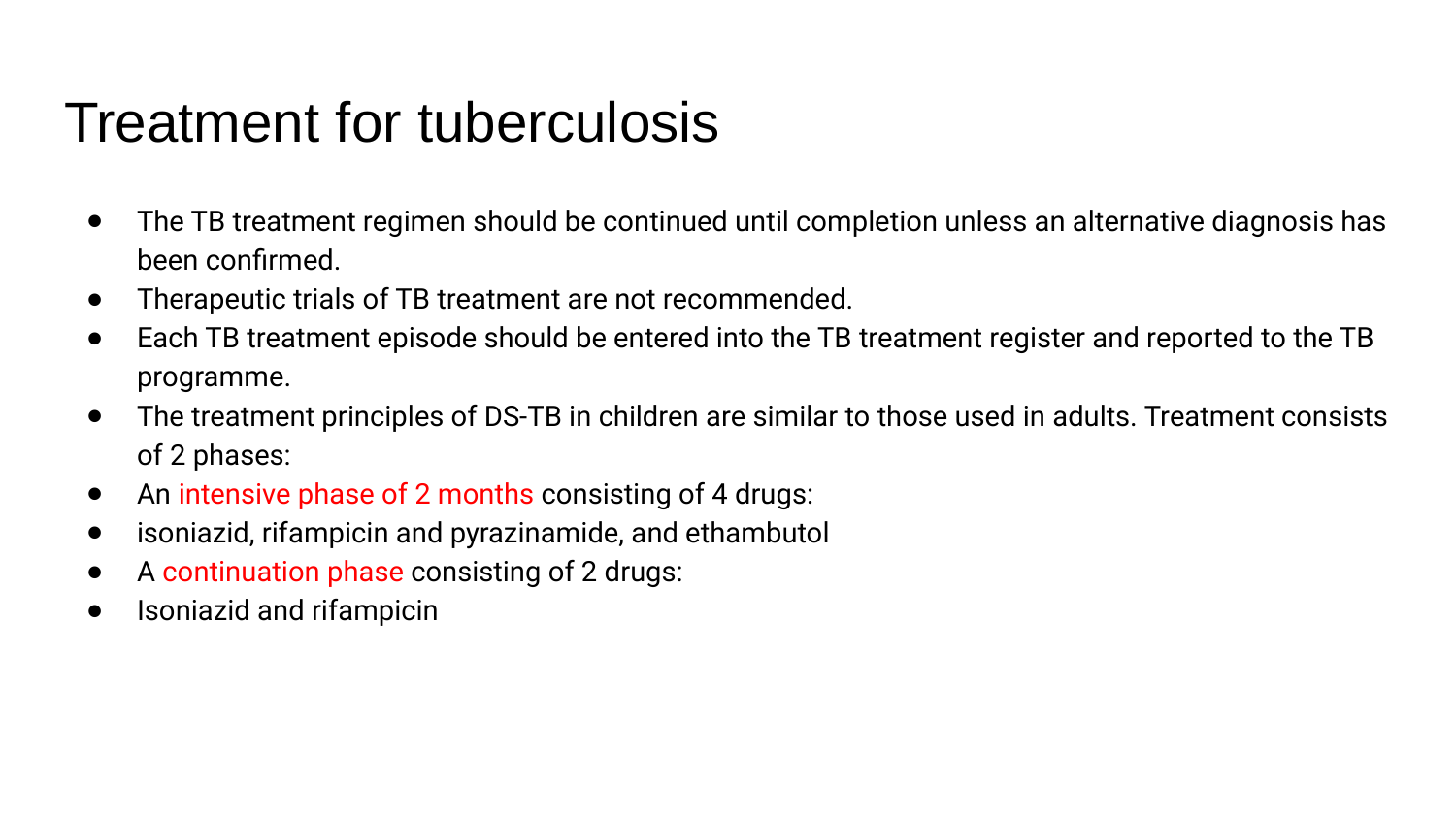

# Treatment for tuberculosis

The TB treatment regimen should be continued until completion unless an alternative diagnosis has been confirmed.
Therapeutic trials of TB treatment are not recommended.
Each TB treatment episode should be entered into the TB treatment register and reported to the TB programme.
The treatment principles of DS-TB in children are similar to those used in adults. Treatment consists of 2 phases:
An intensive phase of 2 months consisting of 4 drugs:
isoniazid, rifampicin and pyrazinamide, and ethambutol
A continuation phase consisting of 2 drugs:
Isoniazid and rifampicin